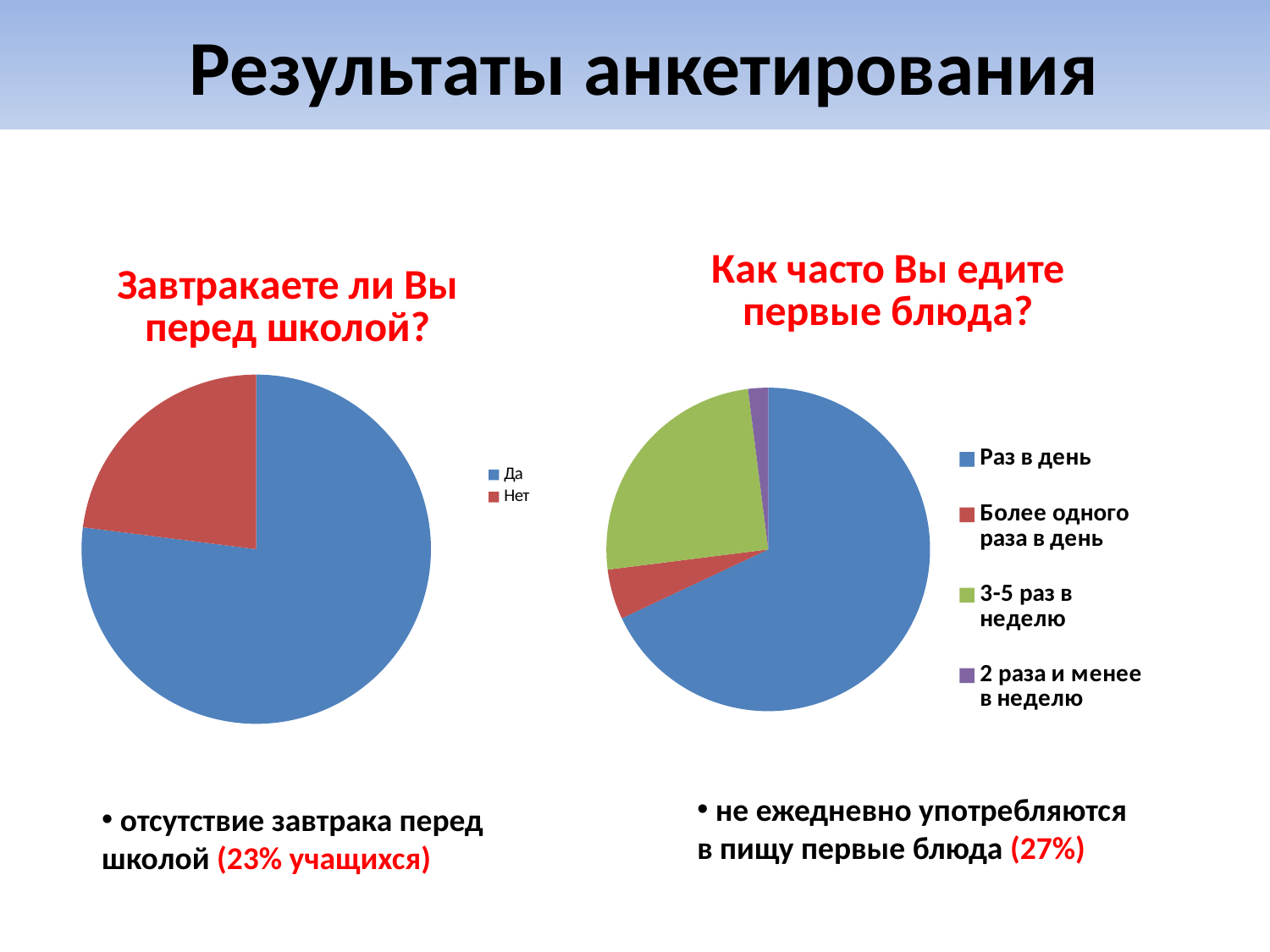

# Результаты анкетирования

### Chart: Как часто Вы едите первые блюда?

| Category | Как часто Вы едите первые блюда? |
|---|---|
| Раз в день | 68.0 |
| Более одного раза в день | 5.0 |
| 3-5 раз в неделю | 25.0 |
| 2 раза и менее в неделю | 2.0 |

### Chart: Завтракаете ли Вы перед школой?

| Category | Завтракаете ли Вы перед школой? |
|---|---|
| Да | 77.0 |
| Нет | 23.0 |
 не ежедневно употребляются в пищу первые блюда (27%)
 отсутствие завтрака перед   школой (23% учащихся)